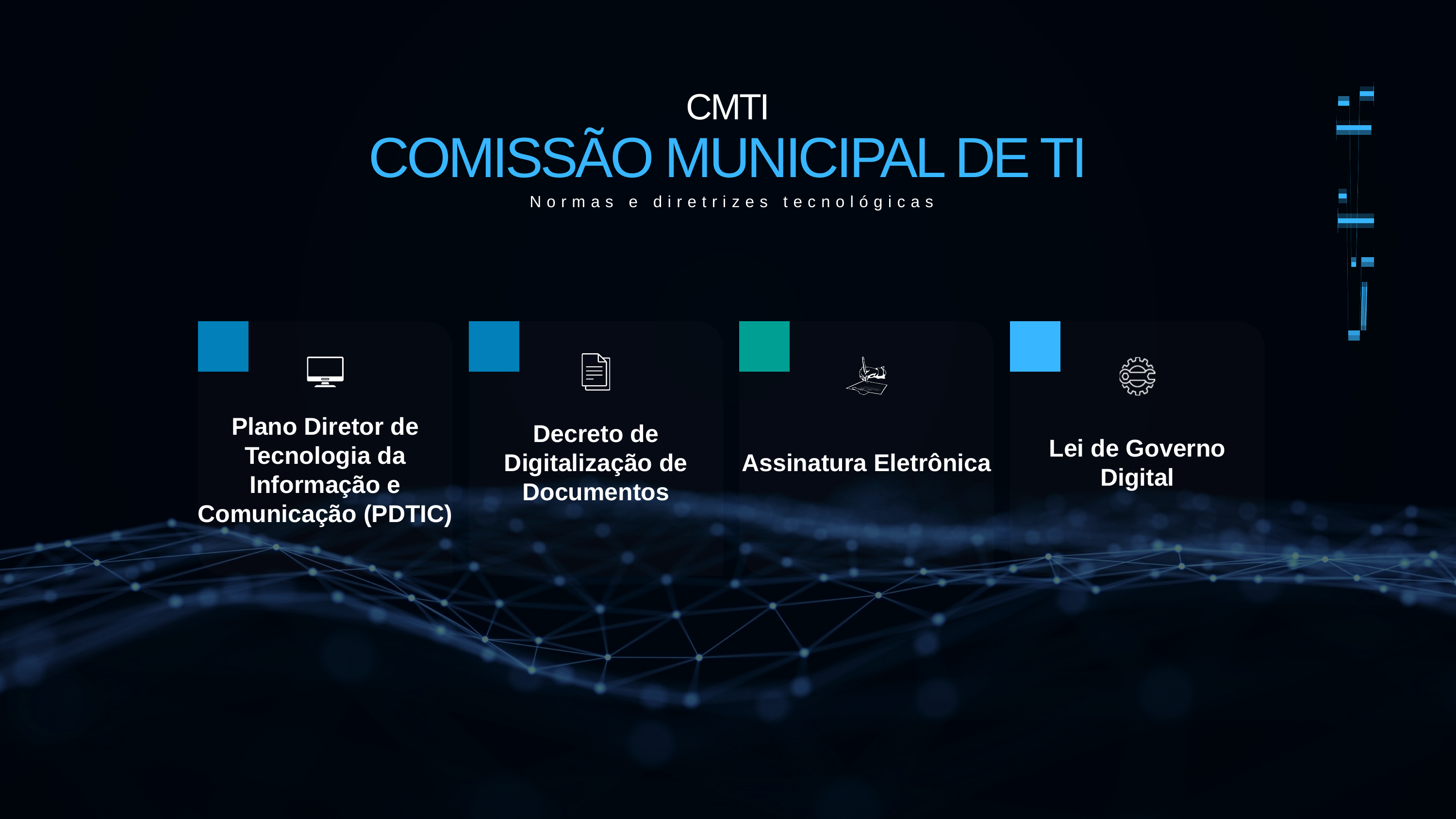

CMTI
COMISSÃO MUNICIPAL DE TI
Normas e diretrizes tecnológicas

Plano Diretor de Tecnologia da Informação e Comunicação (PDTIC)

Decreto de Digitalização de Documentos

Assinatura Eletrônica

Lei de Governo Digital